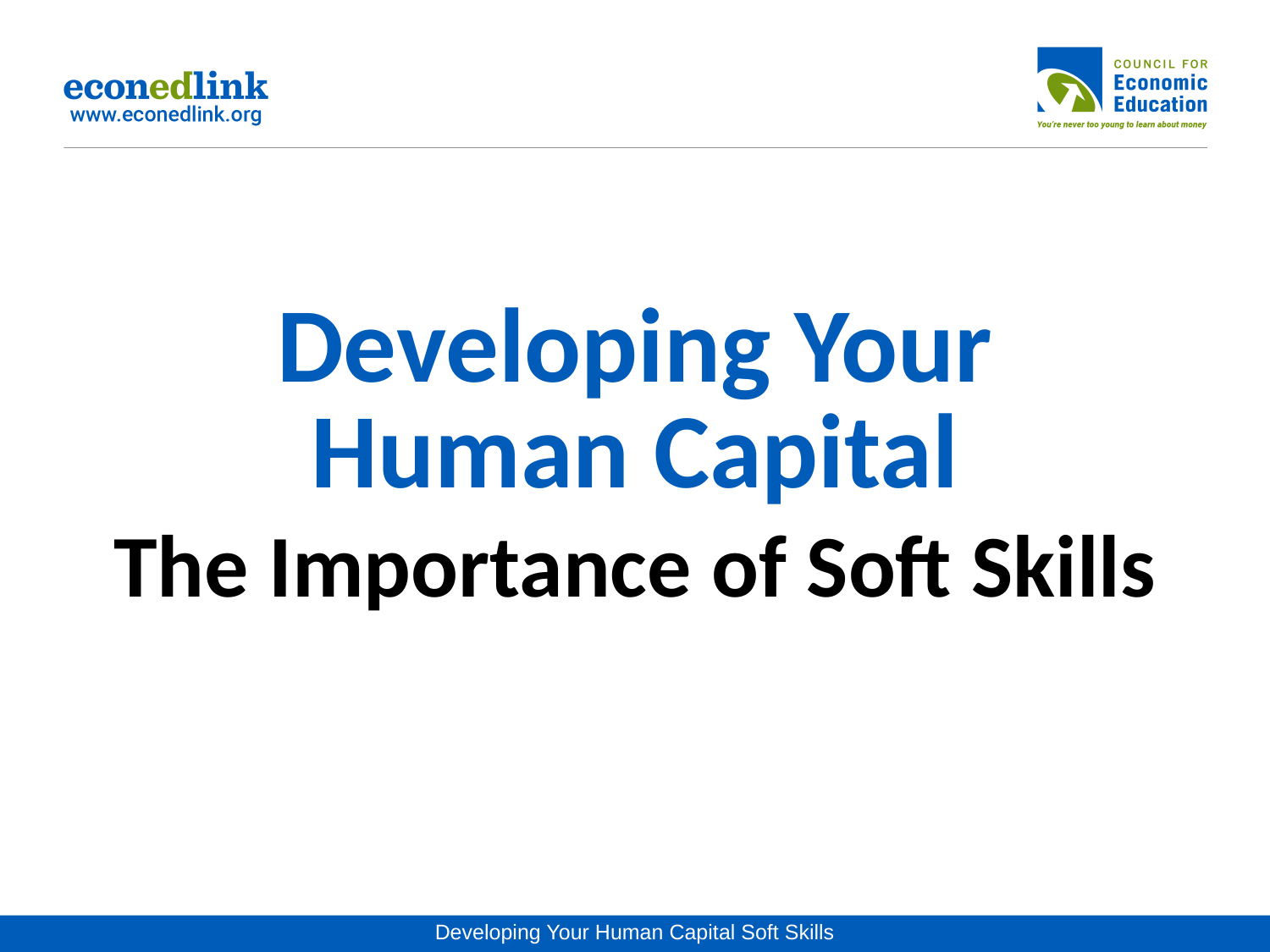

# ﻿Developing Your Human Capital The Importance of Soft Skills